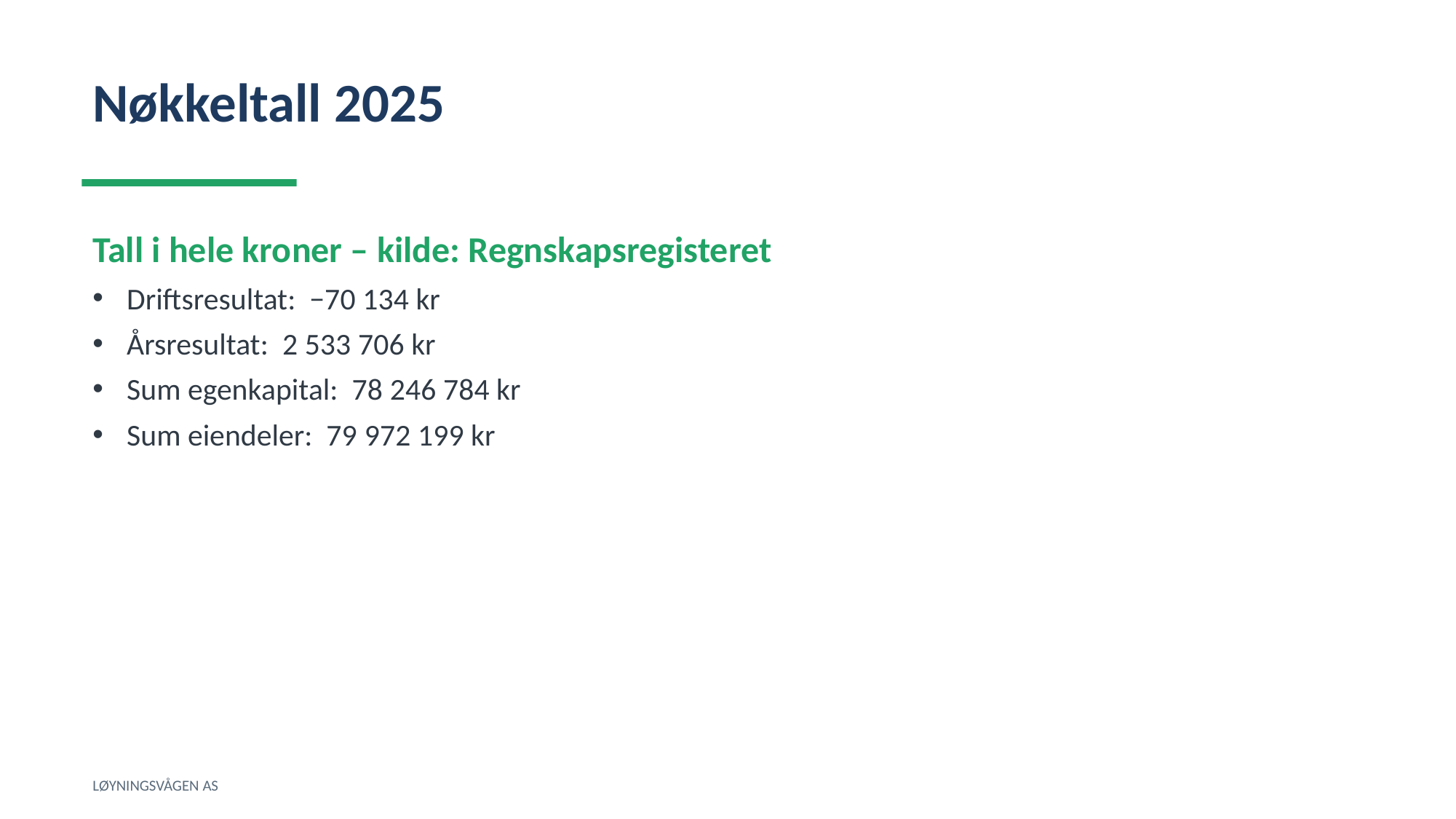

Nøkkeltall 2025

Tall i hele kroner – kilde: Regnskapsregisteret
Driftsresultat:  −70 134 kr
Årsresultat:  2 533 706 kr
Sum egenkapital:  78 246 784 kr
Sum eiendeler:  79 972 199 kr
LØYNINGSVÅGEN AS